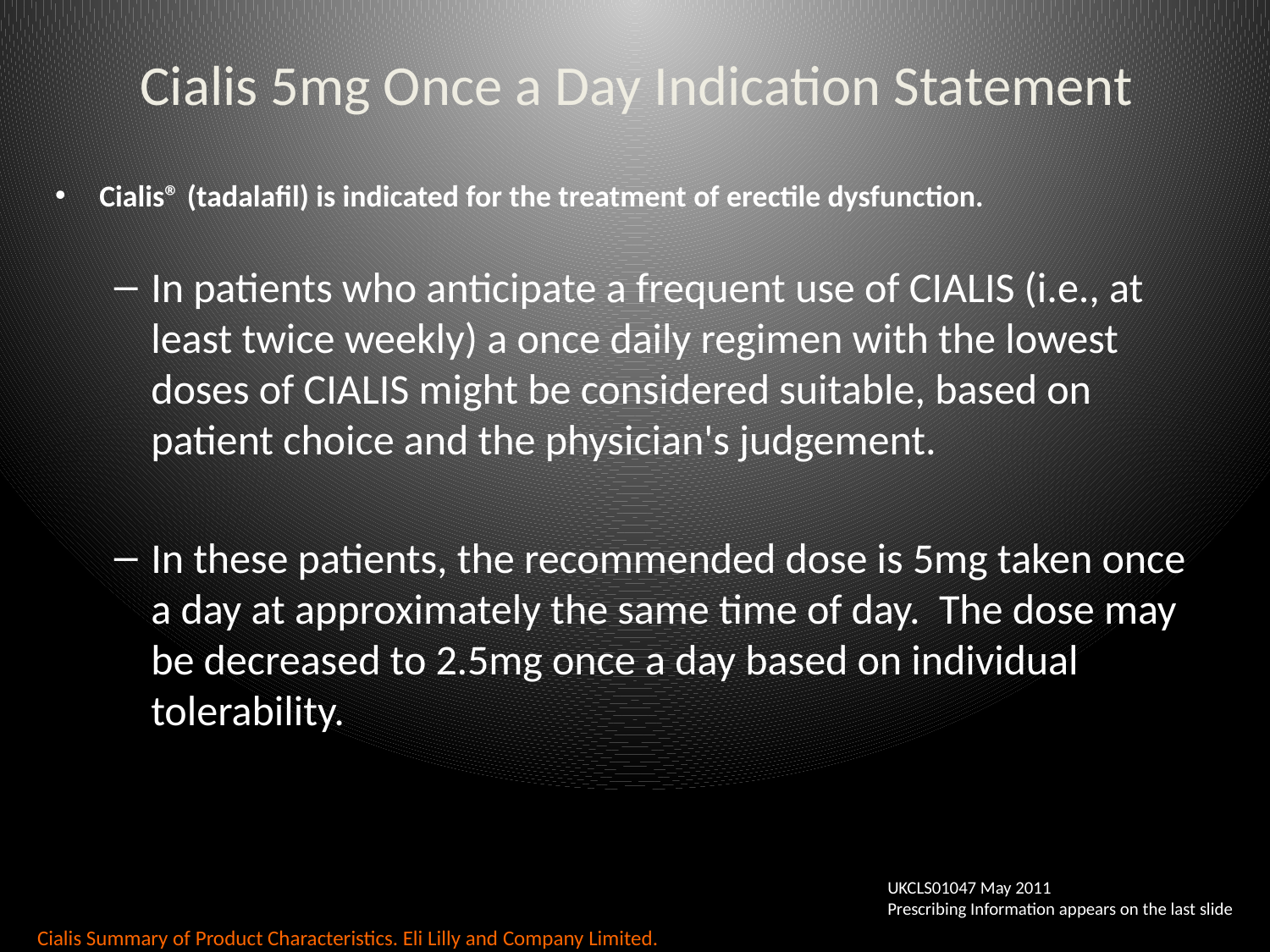

# Cialis 5mg Once a Day Indication Statement
Source:
Cialis® (tadalafil) is indicated for the treatment of erectile dysfunction.

In patients who anticipate a frequent use of CIALIS (i.e., at least twice weekly) a once daily regimen with the lowest doses of CIALIS might be considered suitable, based on patient choice and the physician's judgement.

In these patients, the recommended dose is 5mg taken once a day at approximately the same time of day.  The dose may be decreased to 2.5mg once a day based on individual tolerability.
Review:
Reviewer Memo:
UKCLS01047 May 2011
Prescribing Information appears on the last slide
Cialis Summary of Product Characteristics. Eli Lilly and Company Limited.
Slide Modified:
Memo: